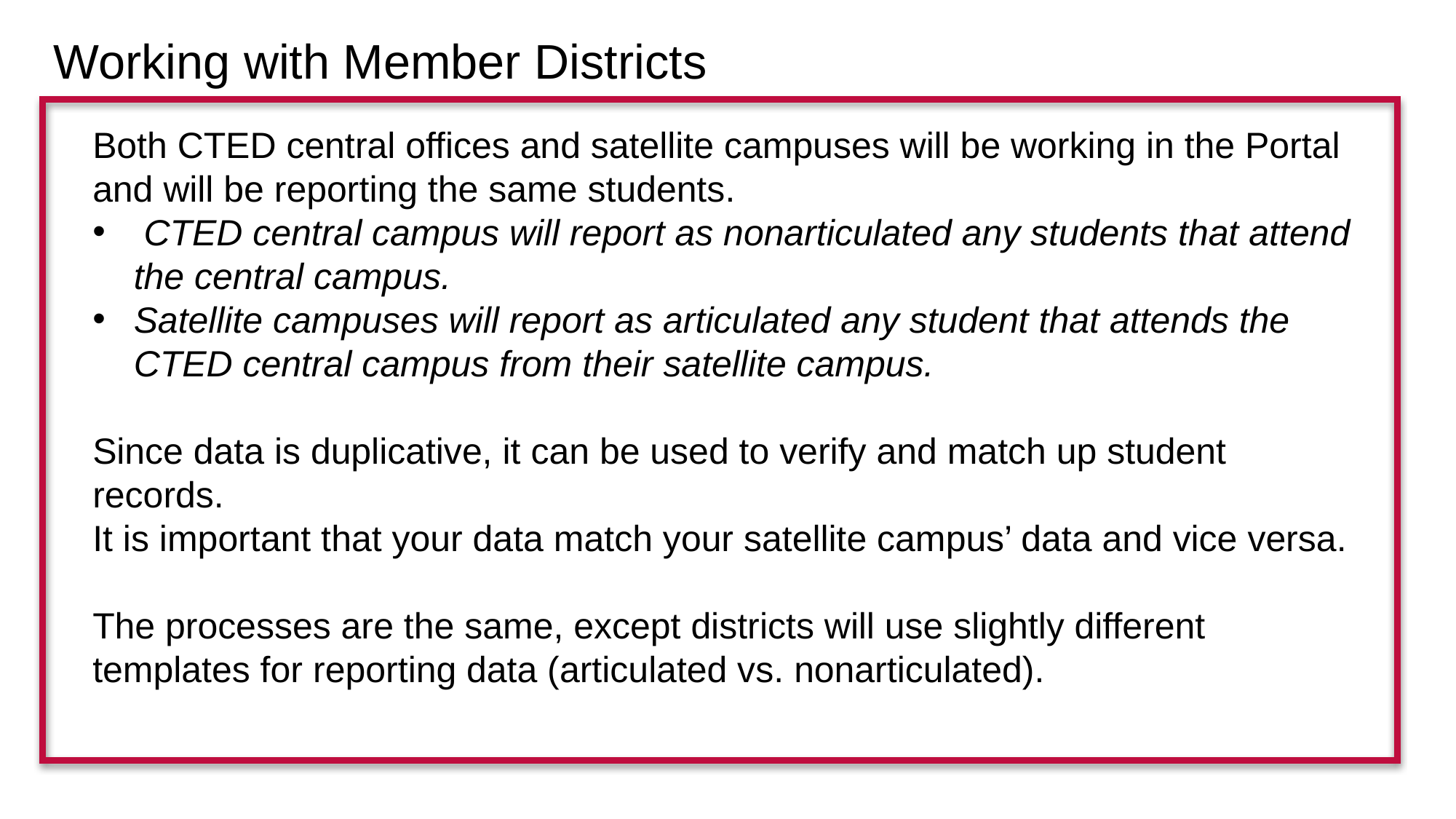

Working with Member Districts

Both CTED central offices and satellite campuses will be working in the Portal and will be reporting the same students.
 CTED central campus will report as nonarticulated any students that attend the central campus.
Satellite campuses will report as articulated any student that attends the CTED central campus from their satellite campus.

Since data is duplicative, it can be used to verify and match up student records.
It is important that your data match your satellite campus’ data and vice versa.

The processes are the same, except districts will use slightly different templates for reporting data (articulated vs. nonarticulated).